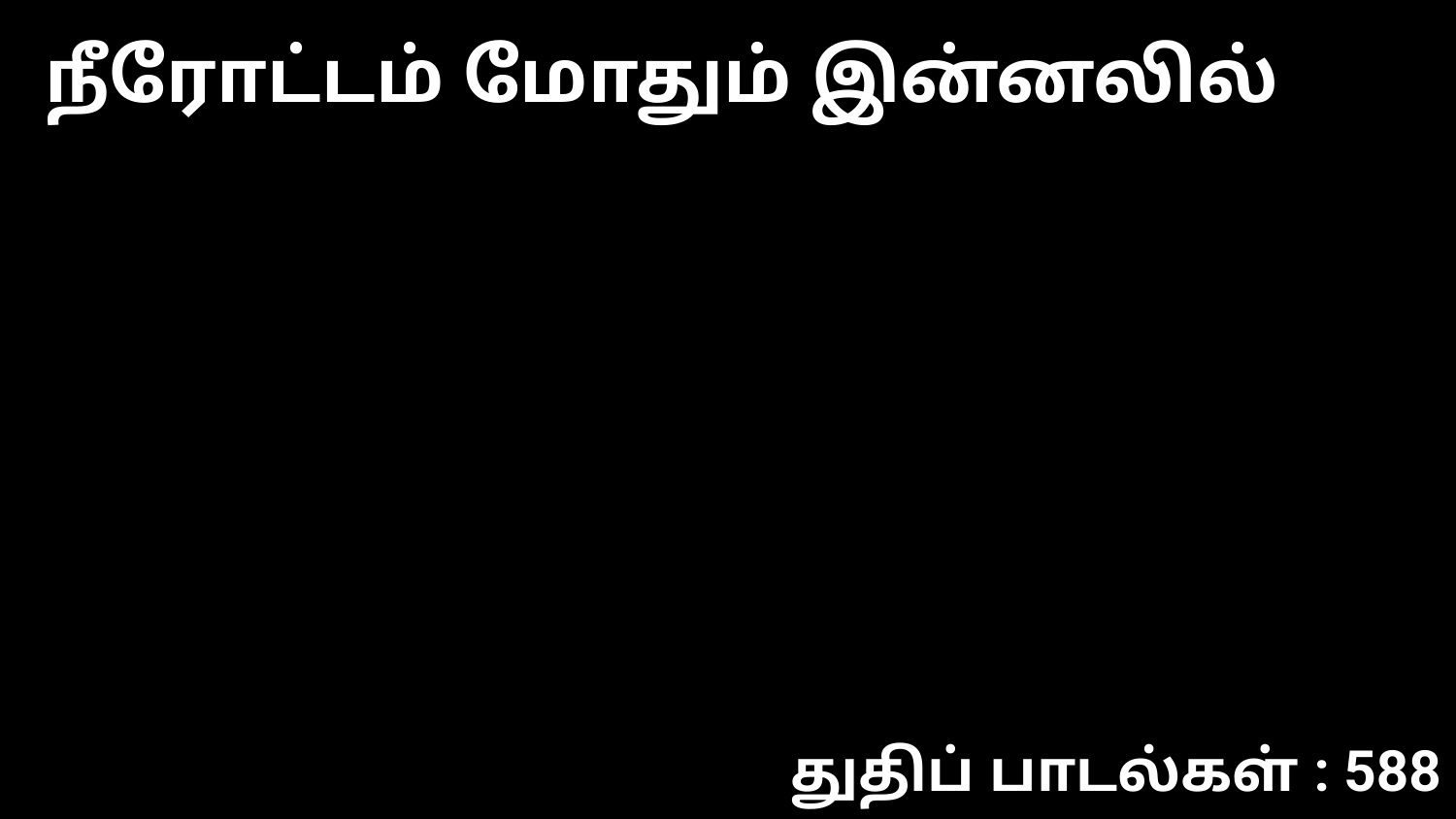

நீரோட்டம் மோதும் இன்னலில்
துதிப் பாடல்கள் : 588